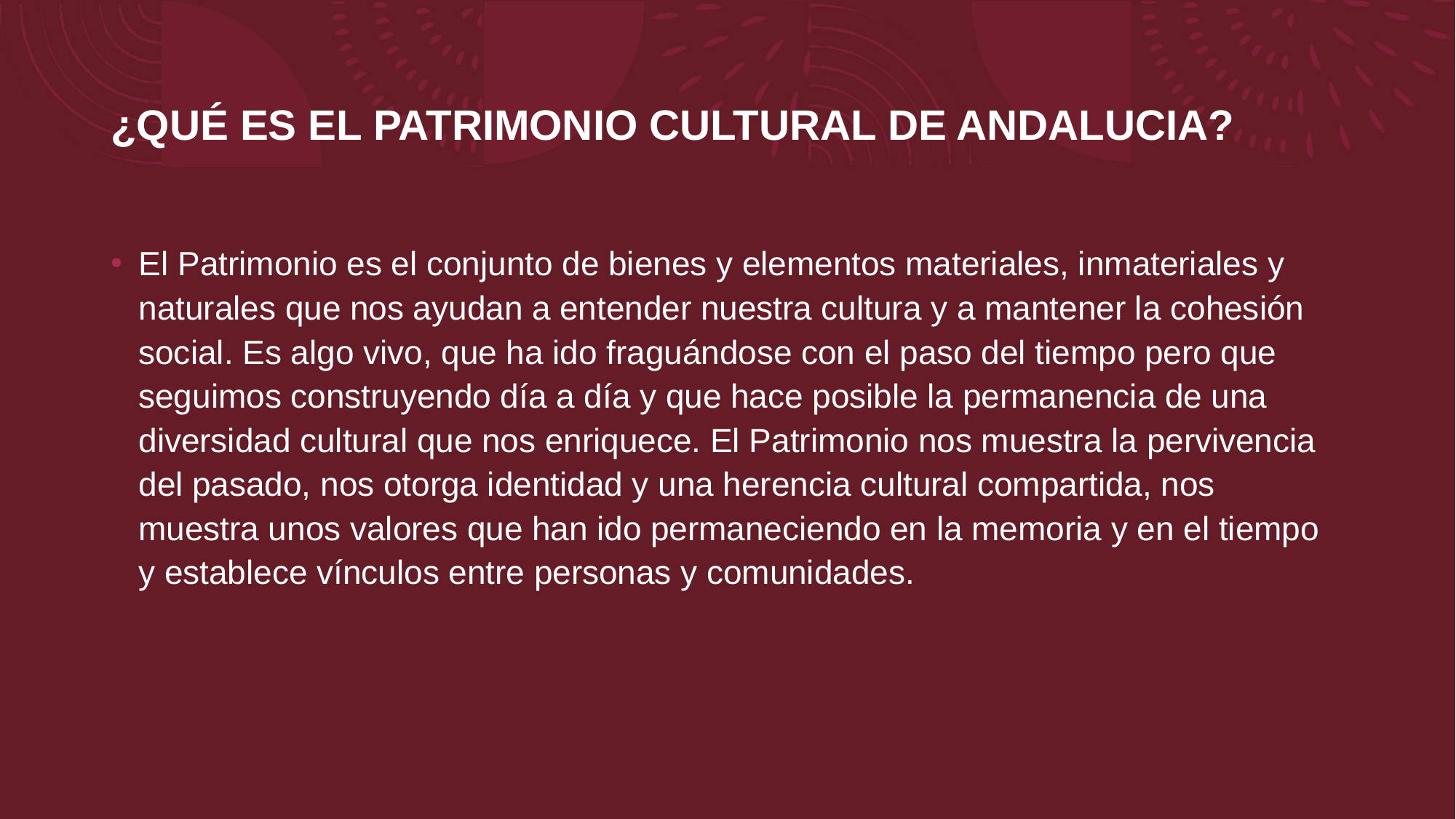

# ¿QUÉ ES EL PATRIMONIO CULTURAL DE ANDALUCIA?
El Patrimonio es el conjunto de bienes y elementos materiales, inmateriales y naturales que nos ayudan a entender nuestra cultura y a mantener la cohesión social. Es algo vivo, que ha ido fraguándose con el paso del tiempo pero que seguimos construyendo día a día y que hace posible la permanencia de una diversidad cultural que nos enriquece. El Patrimonio nos muestra la pervivencia del pasado, nos otorga identidad y una herencia cultural compartida, nos muestra unos valores que han ido permaneciendo en la memoria y en el tiempo y establece vínculos entre personas y comunidades.